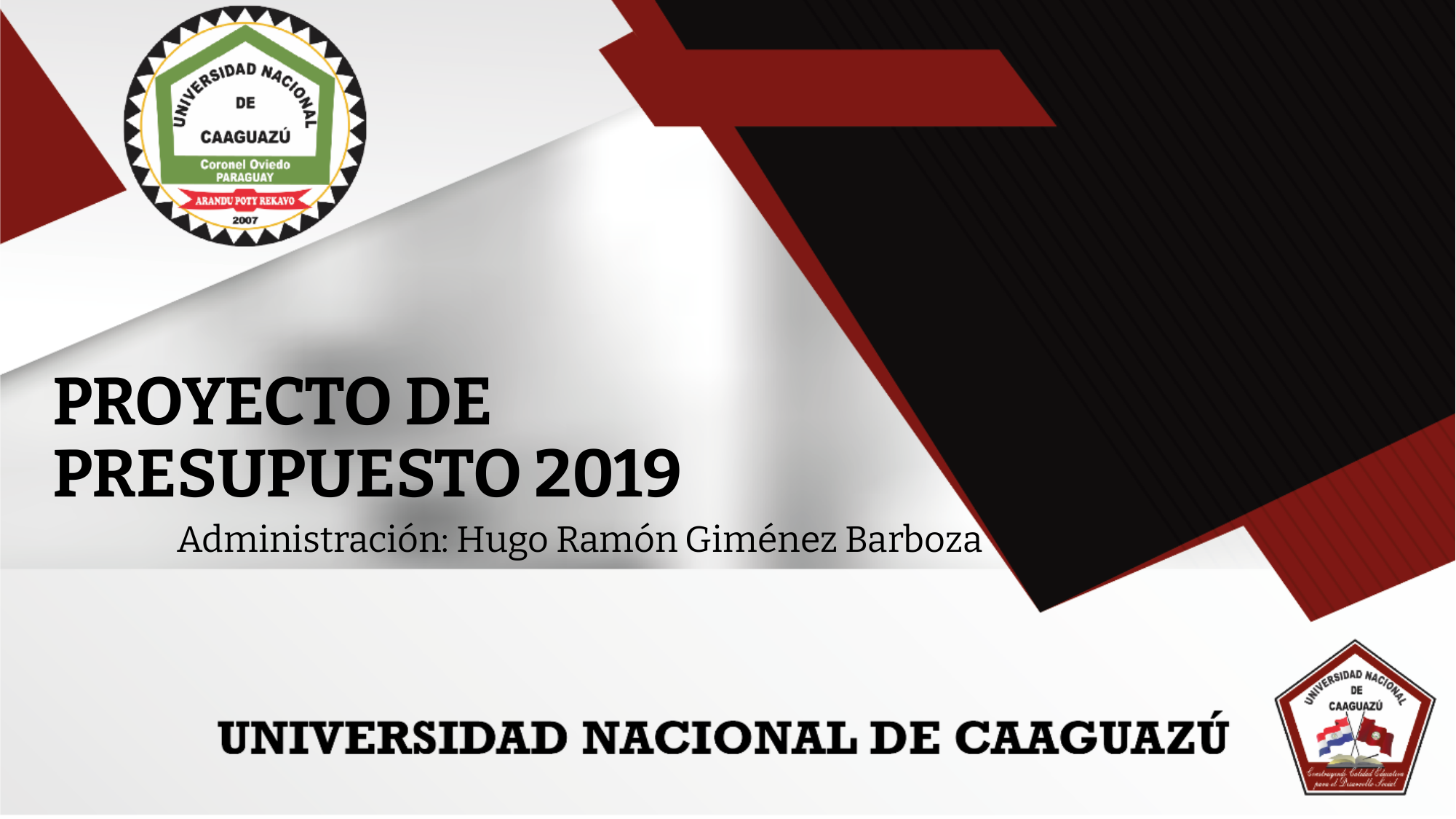

# PROYECTO DE PRESUPUESTO 2019
Administración: Hugo Ramón Giménez Barboza